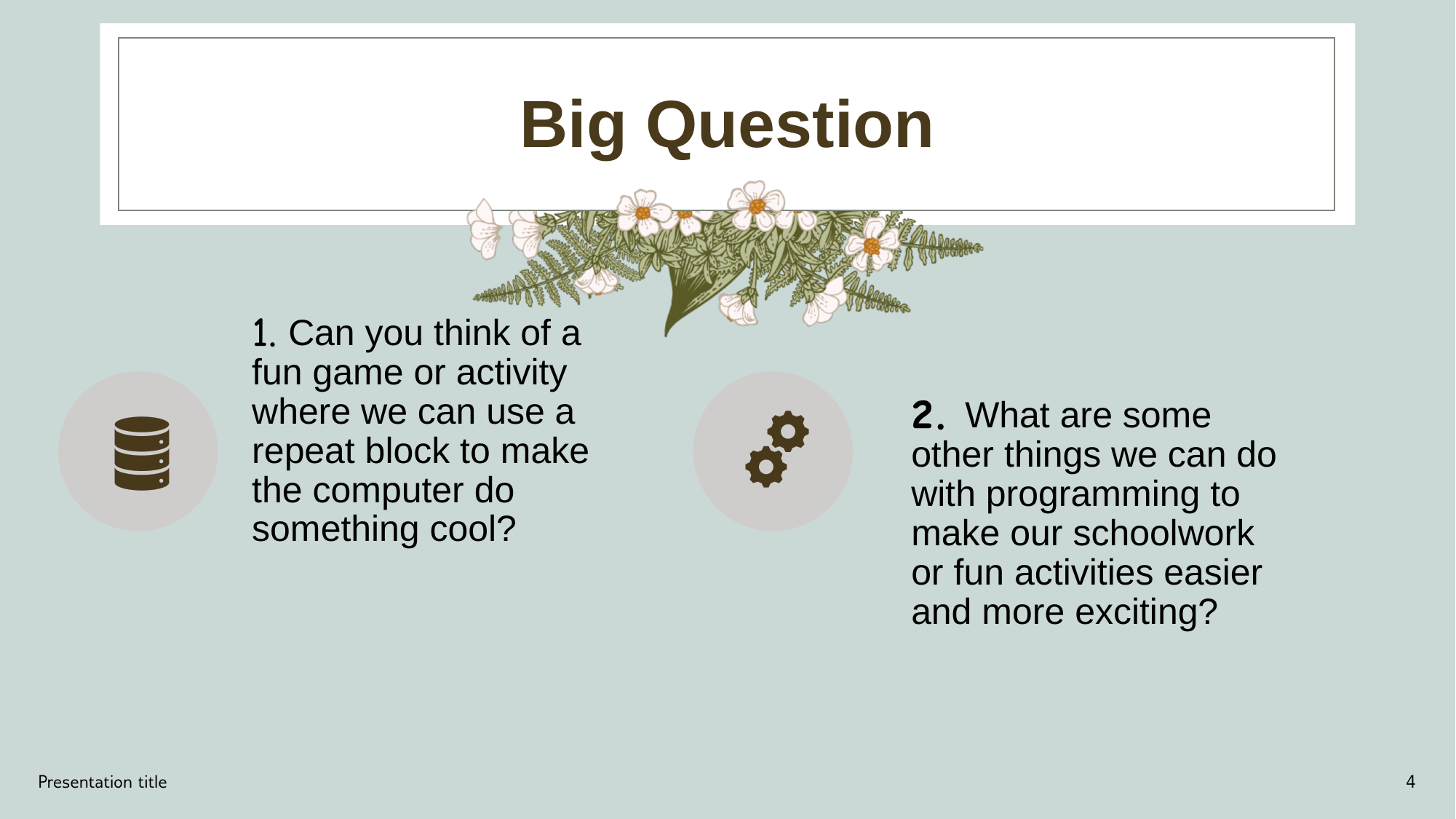

# Big Question

1. Can you think of a fun game or activity where we can use a repeat block to make the computer do something cool?

2. What are some other things we can do with programming to make our schoolwork or fun activities easier and more exciting?

Presentation title
4